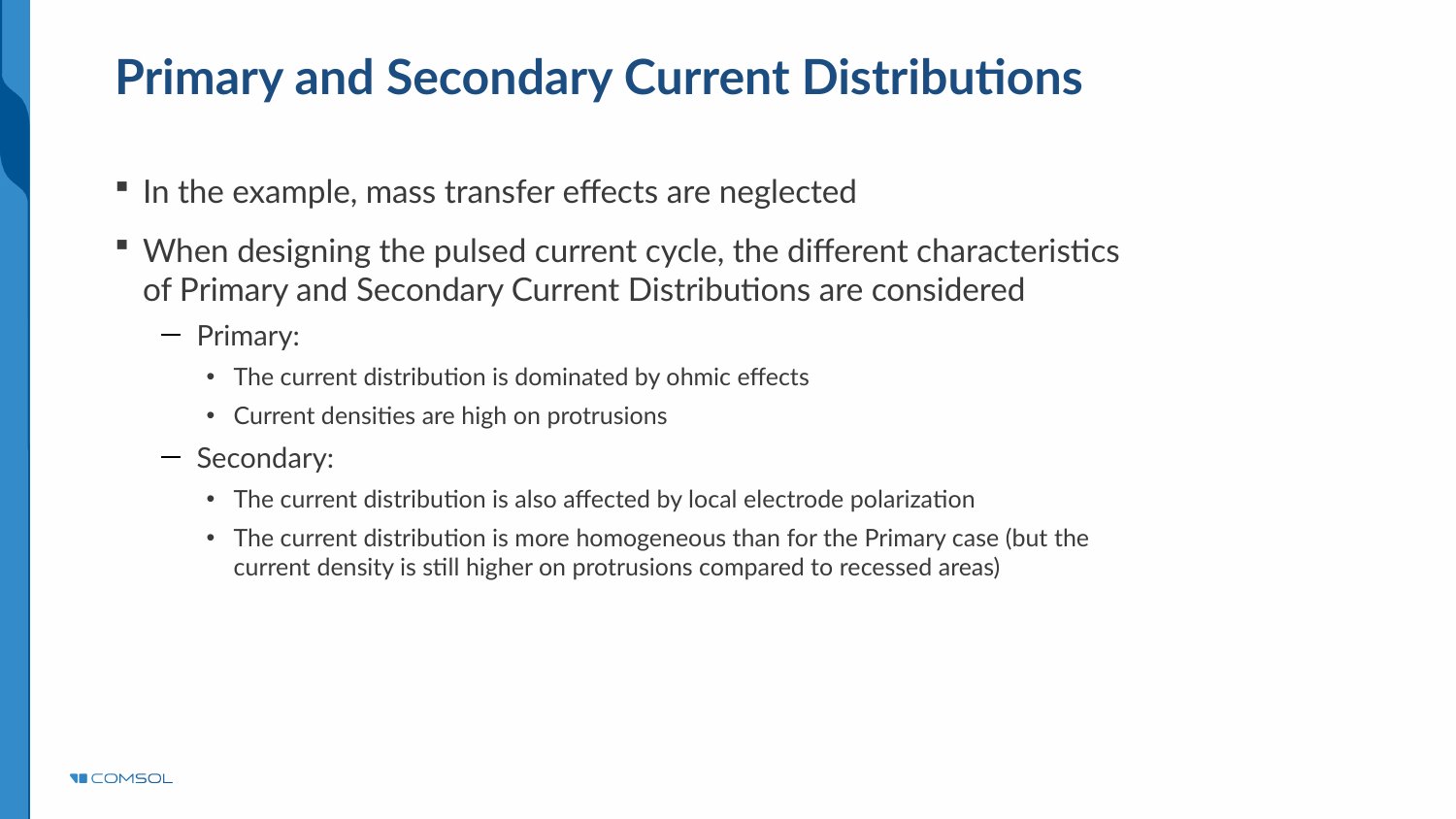

# Primary and Secondary Current Distributions
In the example, mass transfer effects are neglected
When designing the pulsed current cycle, the different characteristics of Primary and Secondary Current Distributions are considered
Primary:
The current distribution is dominated by ohmic effects
Current densities are high on protrusions
Secondary:
The current distribution is also affected by local electrode polarization
The current distribution is more homogeneous than for the Primary case (but the current density is still higher on protrusions compared to recessed areas)